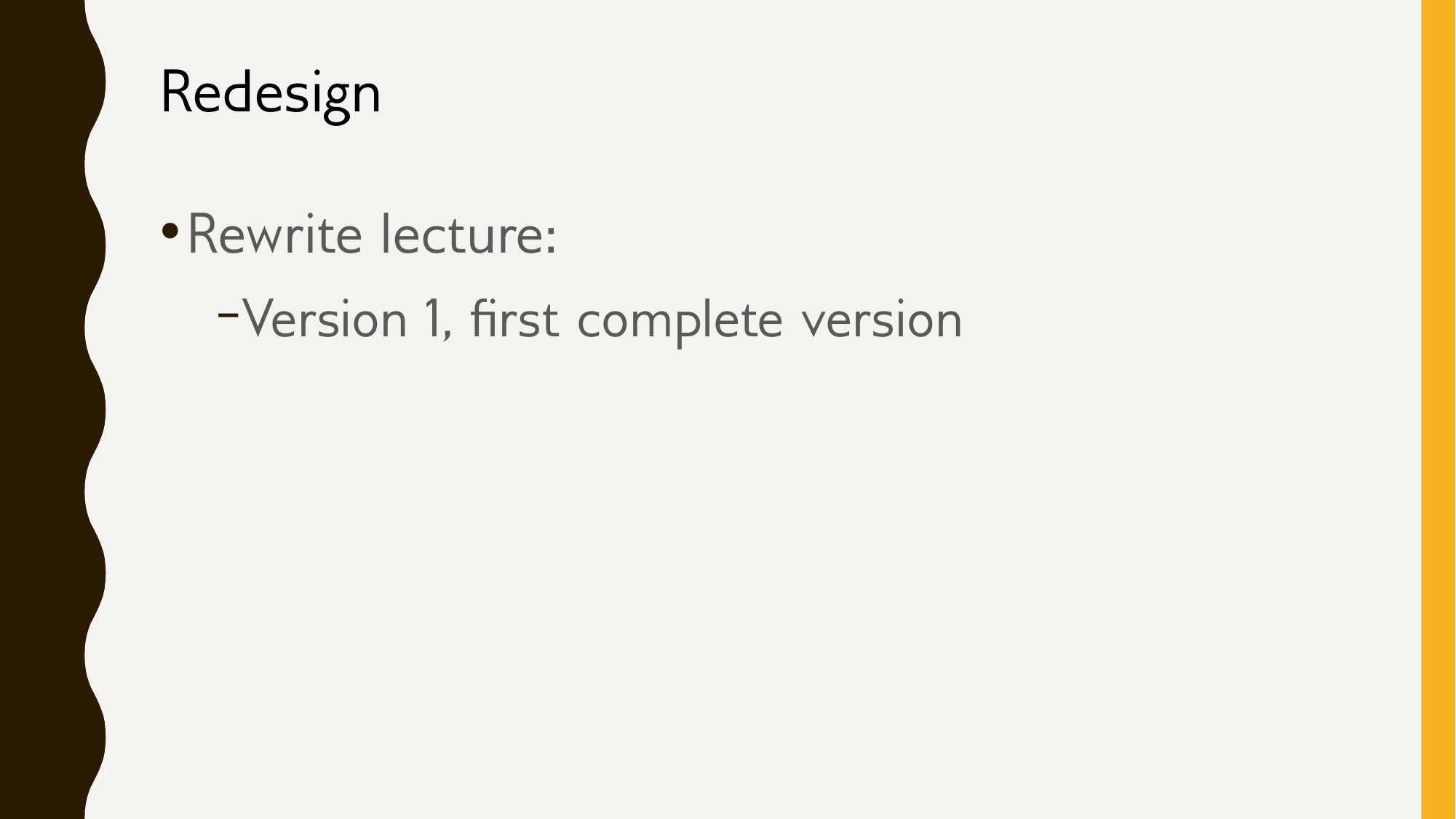

# Redesign
Rewrite lecture:
Version 1, first complete version